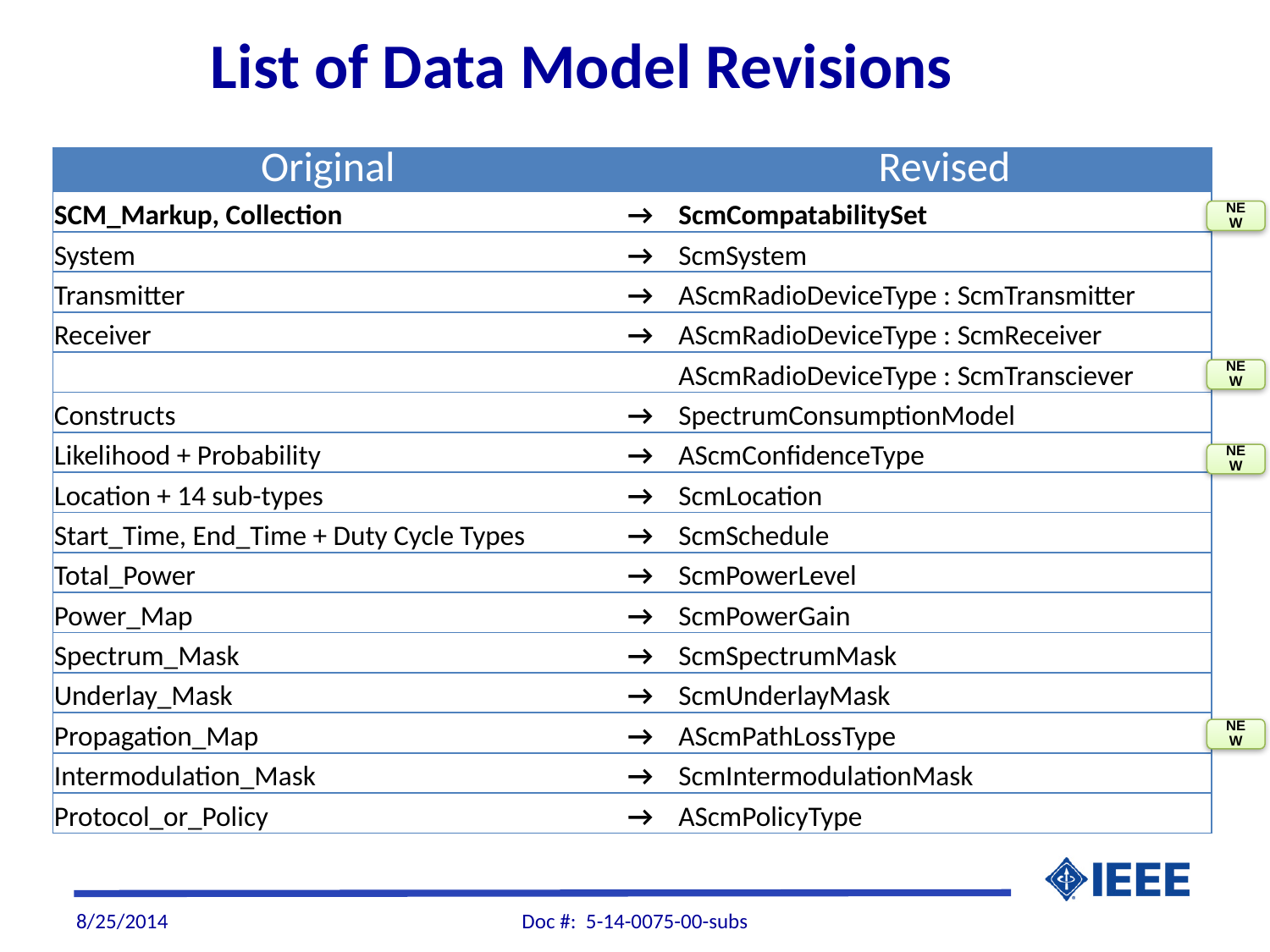

# List of Data Model Revisions
| Original |  | Revised |
| --- | --- | --- |
| SCM\_Markup, Collection | → | ScmCompatabilitySet |
| System | → | ScmSystem |
| Transmitter | → | AScmRadioDeviceType : ScmTransmitter |
| Receiver | → | AScmRadioDeviceType : ScmReceiver |
|  |  | AScmRadioDeviceType : ScmTransciever |
| Constructs | → | SpectrumConsumptionModel |
| Likelihood + Probability | → | AScmConfidenceType |
| Location + 14 sub-types | → | ScmLocation |
| Start\_Time, End\_Time + Duty Cycle Types | → | ScmSchedule |
| Total\_Power | → | ScmPowerLevel |
| Power\_Map | → | ScmPowerGain |
| Spectrum\_Mask | → | ScmSpectrumMask |
| Underlay\_Mask | → | ScmUnderlayMask |
| Propagation\_Map | → | AScmPathLossType |
| Intermodulation\_Mask | → | ScmIntermodulationMask |
| Protocol\_or\_Policy | → | AScmPolicyType |
NEW
NEW
NEW
NEW
8/25/2014
Doc #:  5-14-0075-00-subs